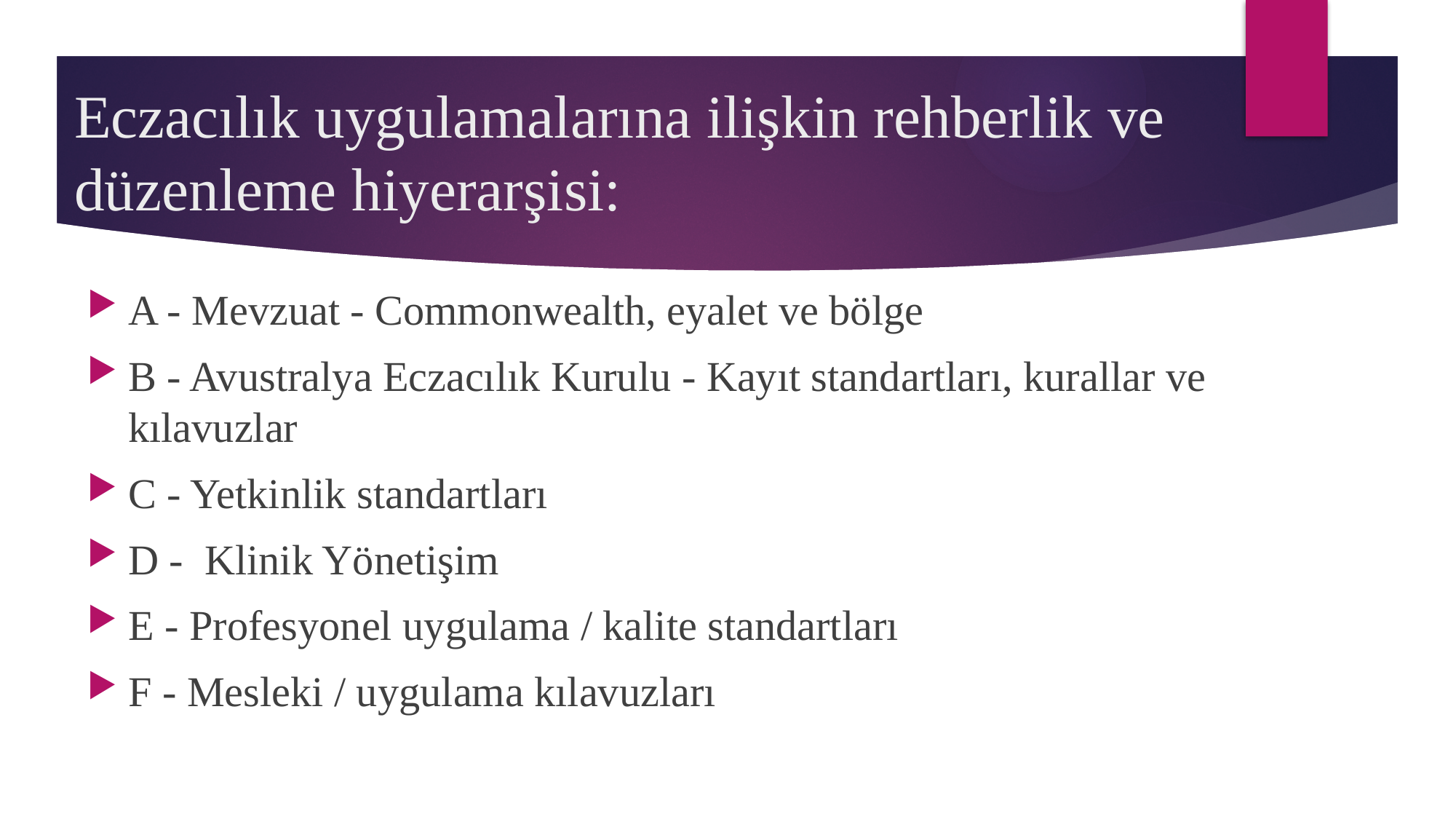

# Eczacılık uygulamalarına ilişkin rehberlik ve düzenleme hiyerarşisi:
A - Mevzuat - Commonwealth, eyalet ve bölge
B - Avustralya Eczacılık Kurulu - Kayıt standartları, kurallar ve kılavuzlar
C - Yetkinlik standartları
D -  Klinik Yönetişim
E - Profesyonel uygulama / kalite standartları
F - Mesleki / uygulama kılavuzları